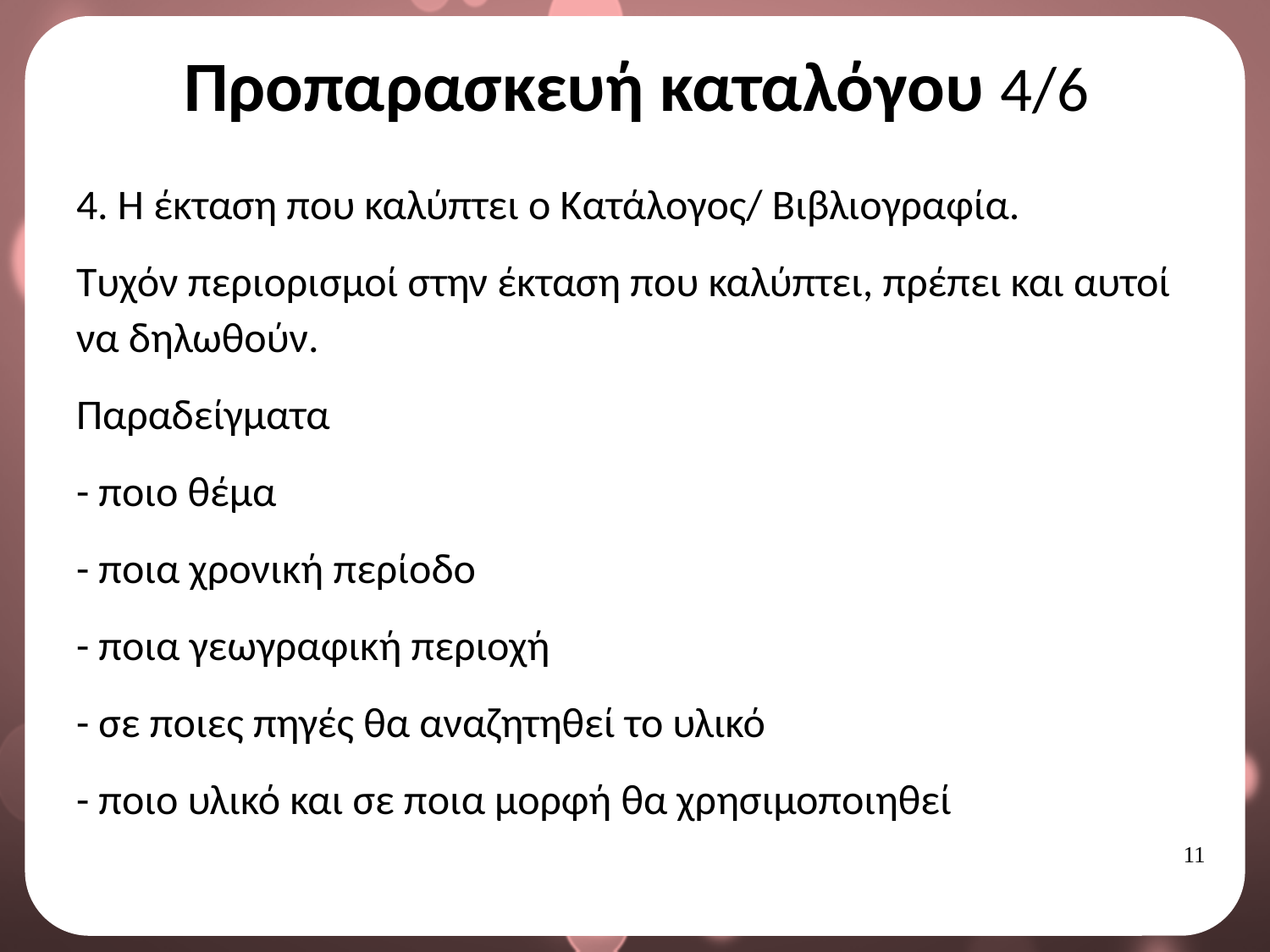

# Προπαρασκευή καταλόγου 4/6
4. Η έκταση που καλύπτει ο Κατάλογος/ Βιβλιογραφία.
Τυχόν περιορισμοί στην έκταση που καλύπτει, πρέπει και αυτοί να δηλωθούν.
Παραδείγματα
- ποιο θέμα
- ποια χρονική περίοδο
- ποια γεωγραφική περιοχή
- σε ποιες πηγές θα αναζητηθεί το υλικό
- ποιο υλικό και σε ποια μορφή θα χρησιμοποιηθεί

11